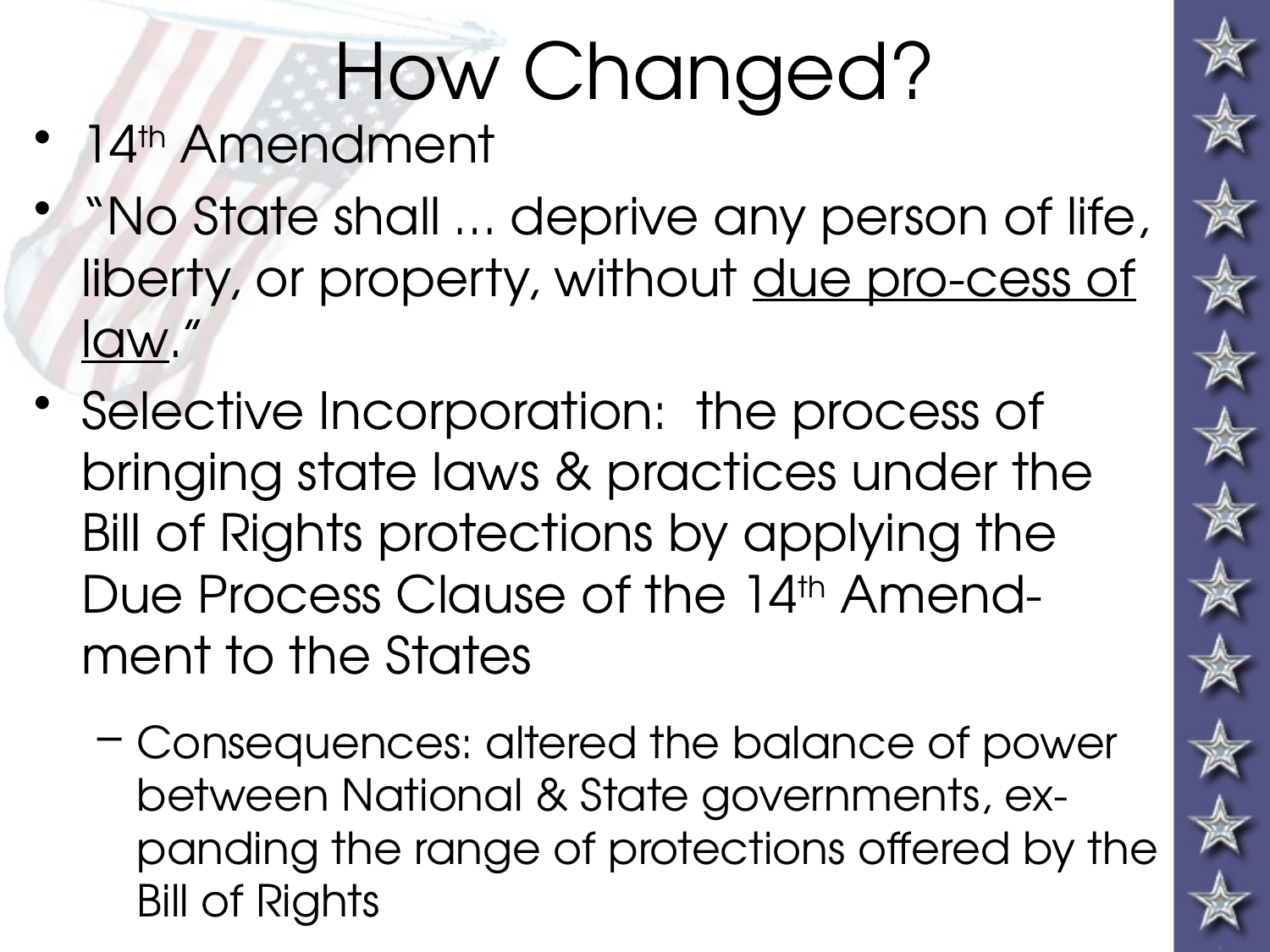

# How Changed?
14th Amendment
“No State shall … deprive any person of life, liberty, or property, without due pro-cess of law.”
Selective Incorporation:  the process of bringing state laws & practices under the Bill of Rights protections by applying the Due Process Clause of the 14th Amend-ment to the States
Consequences: altered the balance of power between National & State governments, ex-panding the range of protections offered by the Bill of Rights